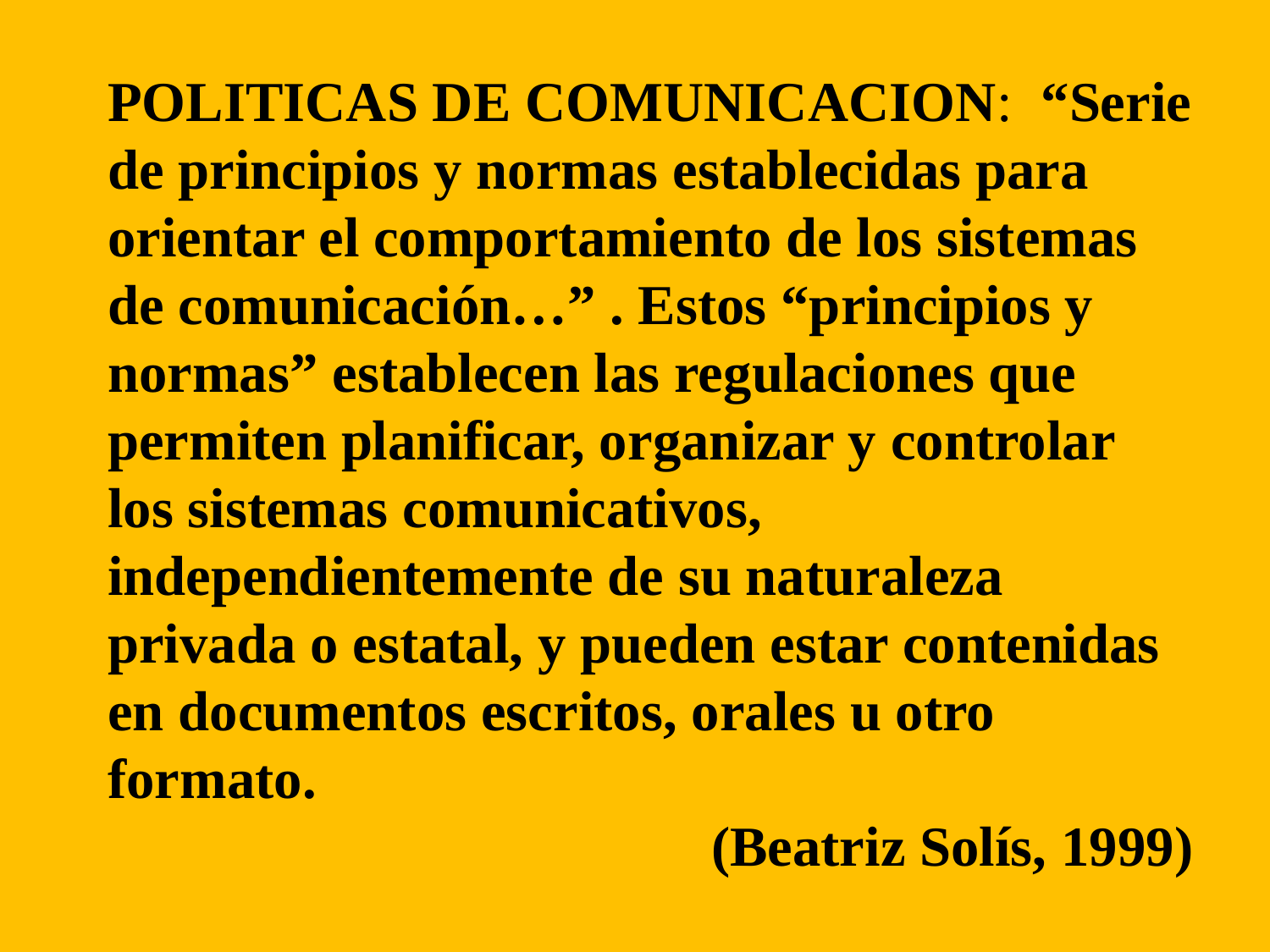

POLITICAS DE COMUNICACION:  “Serie de principios y normas establecidas para orientar el comportamiento de los sistemas de comunicación…” . Estos “principios y normas” establecen las regulaciones que permiten planificar, organizar y controlar los sistemas comunicativos, independientemente de su naturaleza privada o estatal, y pueden estar contenidas en documentos escritos, orales u otro formato.
(Beatriz Solís, 1999)